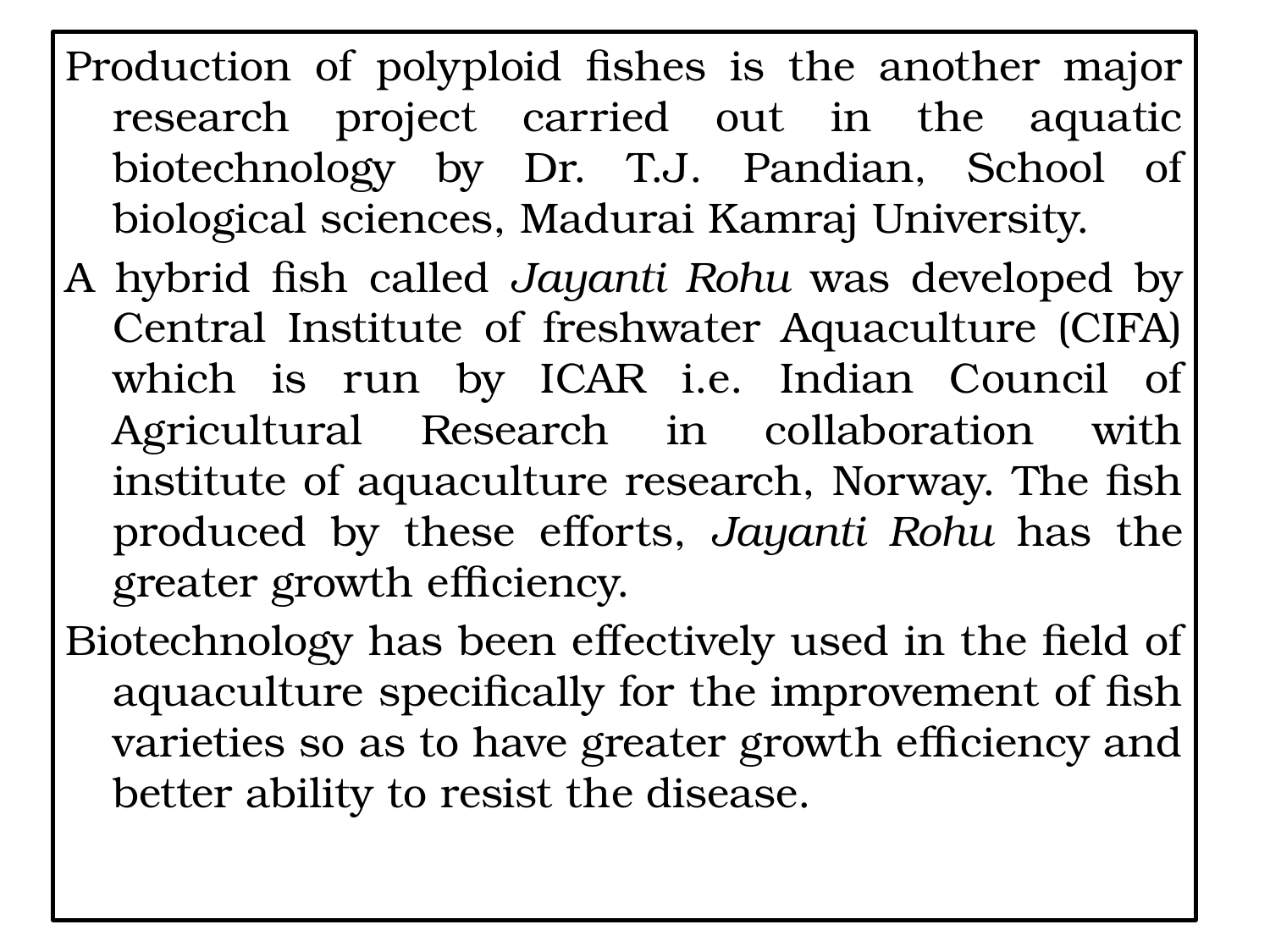

Production of polyploid fishes is the another major research project carried out in the aquatic biotechnology by Dr. T.J. Pandian, School of biological sciences, Madurai Kamraj University.
A hybrid fish called Jayanti Rohu was developed by Central Institute of freshwater Aquaculture (CIFA) which is run by ICAR i.e. Indian Council of Agricultural Research in collaboration with institute of aquaculture research, Norway. The fish produced by these efforts, Jayanti Rohu has the greater growth efficiency.
Biotechnology has been effectively used in the field of aquaculture specifically for the improvement of fish varieties so as to have greater growth efficiency and better ability to resist the disease.